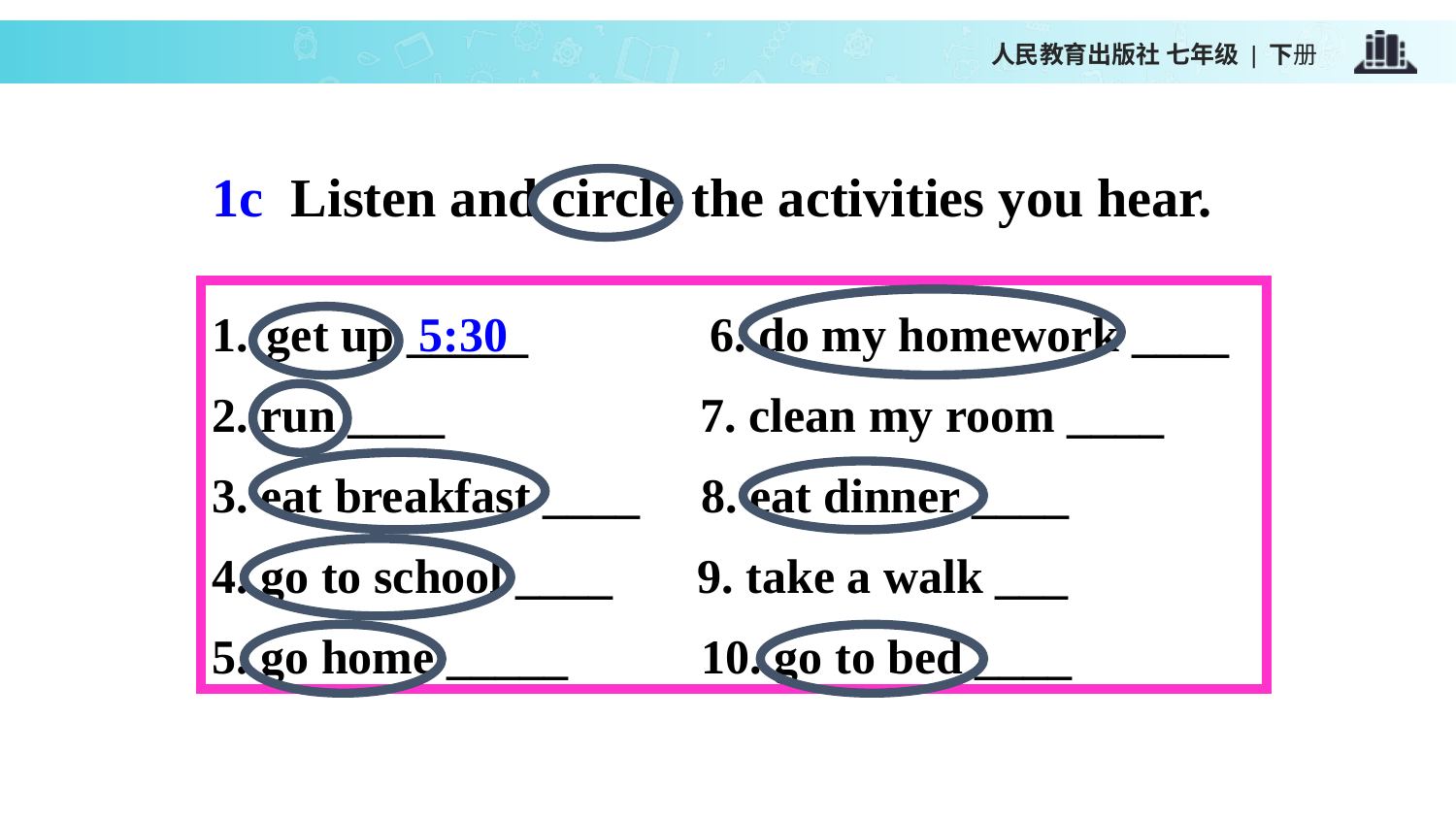

1c  Listen and circle the activities you hear.

get up _____               6. do my homework ____
2. run ____                     7. clean my room ____
3. eat breakfast ____     8. eat dinner ____
4. go to school ____       9. take a walk ___
5. go home _____           10. go to bed ____

5:30